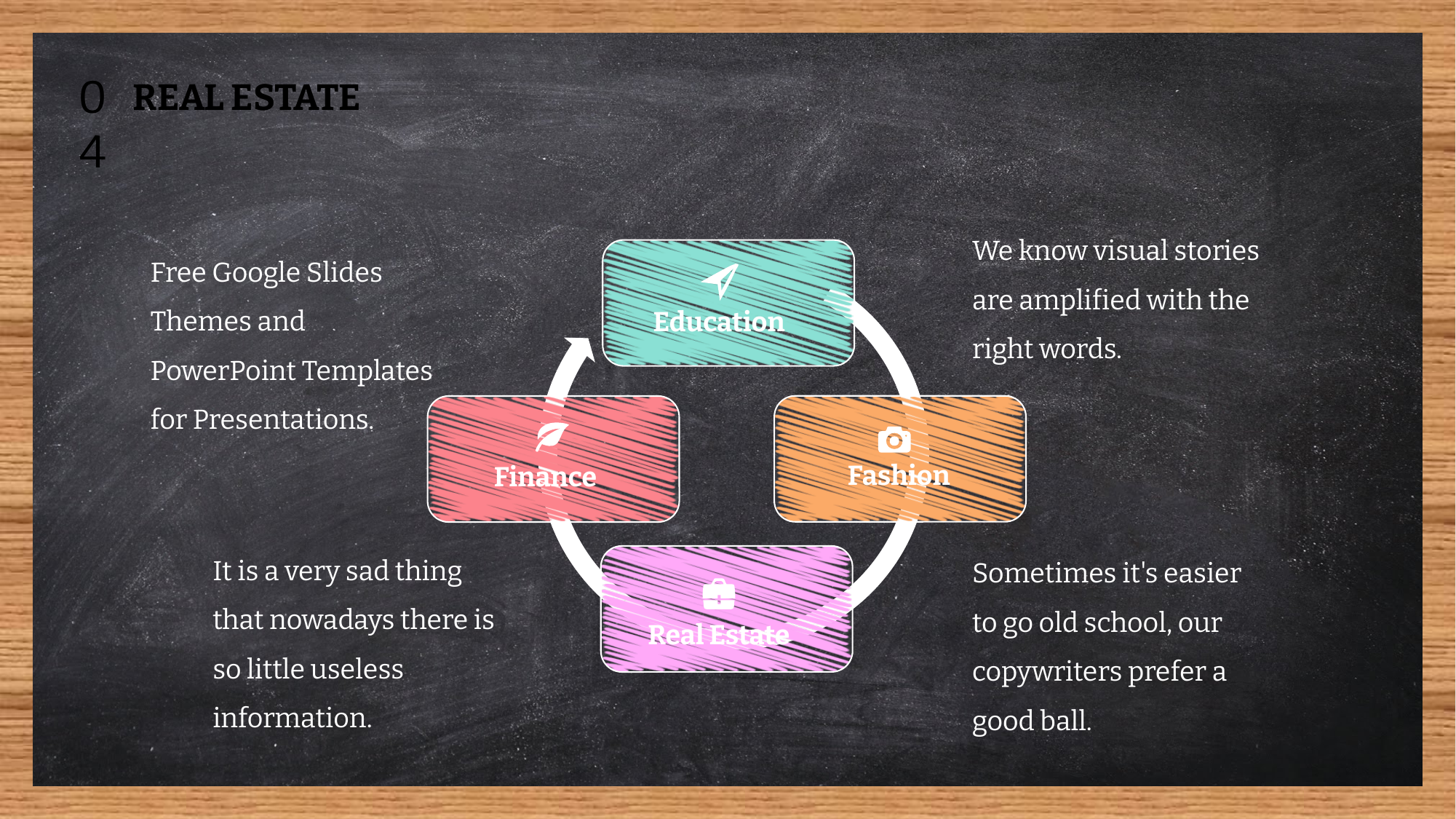

04
REAL ESTATE
We know visual stories are amplified with the right words.
Free Google Slides Themes and PowerPoint Templates for Presentations.

Education

Fashion

Finance
It is a very sad thing that nowadays there is so little useless information.
Sometimes it's easier to go old school, our copywriters prefer a good ball.

Real Estate